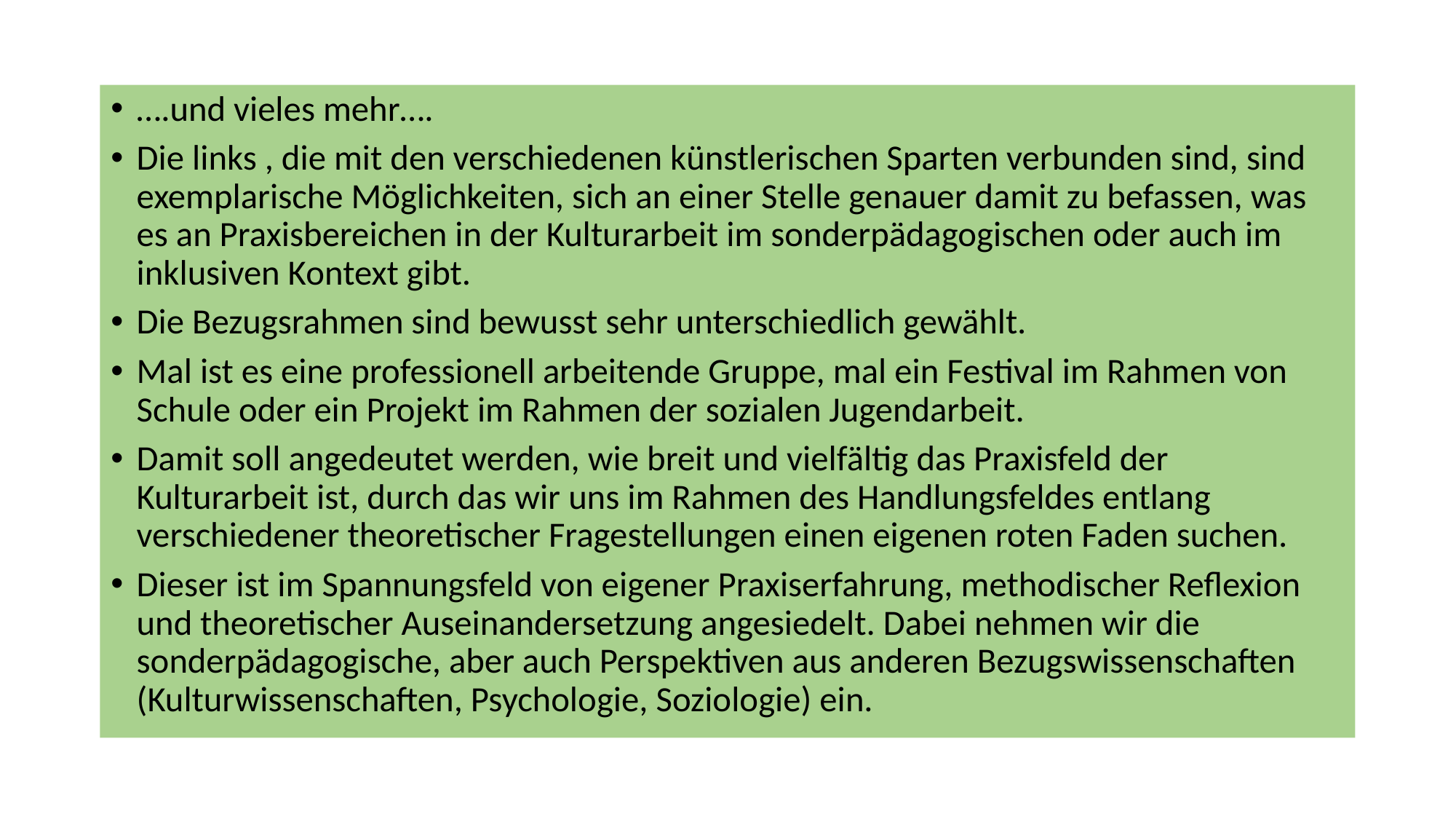

….und vieles mehr….
Die links , die mit den verschiedenen künstlerischen Sparten verbunden sind, sind exemplarische Möglichkeiten, sich an einer Stelle genauer damit zu befassen, was es an Praxisbereichen in der Kulturarbeit im sonderpädagogischen oder auch im inklusiven Kontext gibt.
Die Bezugsrahmen sind bewusst sehr unterschiedlich gewählt.
Mal ist es eine professionell arbeitende Gruppe, mal ein Festival im Rahmen von Schule oder ein Projekt im Rahmen der sozialen Jugendarbeit.
Damit soll angedeutet werden, wie breit und vielfältig das Praxisfeld der Kulturarbeit ist, durch das wir uns im Rahmen des Handlungsfeldes entlang verschiedener theoretischer Fragestellungen einen eigenen roten Faden suchen.
Dieser ist im Spannungsfeld von eigener Praxiserfahrung, methodischer Reflexion und theoretischer Auseinandersetzung angesiedelt. Dabei nehmen wir die sonderpädagogische, aber auch Perspektiven aus anderen Bezugswissenschaften (Kulturwissenschaften, Psychologie, Soziologie) ein.